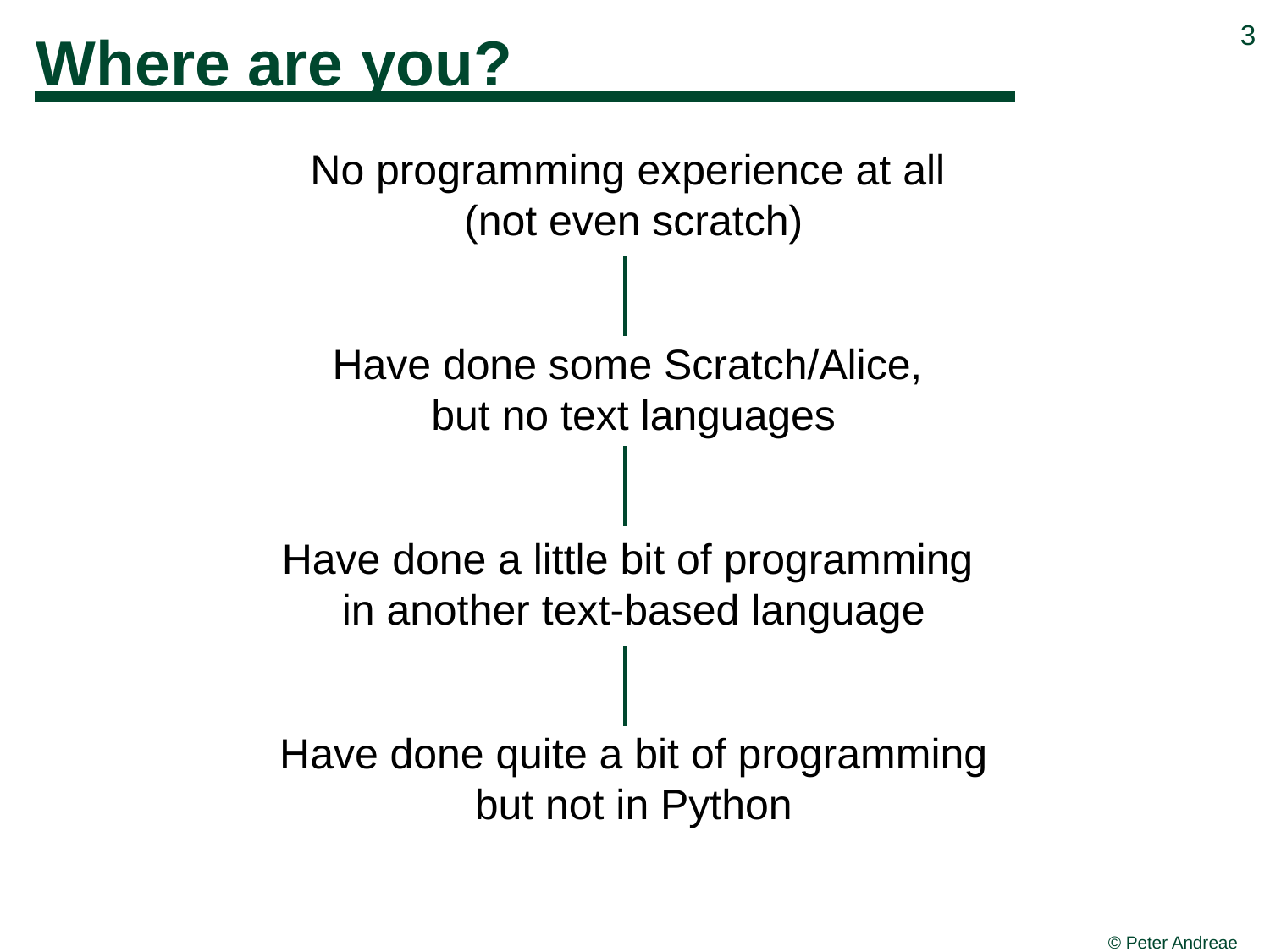

# Where are you?
3
No programming experience at all
(not even scratch)

Have done some Scratch/Alice,
but no text languages

Have done a little bit of programming
in another text-based language

Have done quite a bit of programming
but not in Python